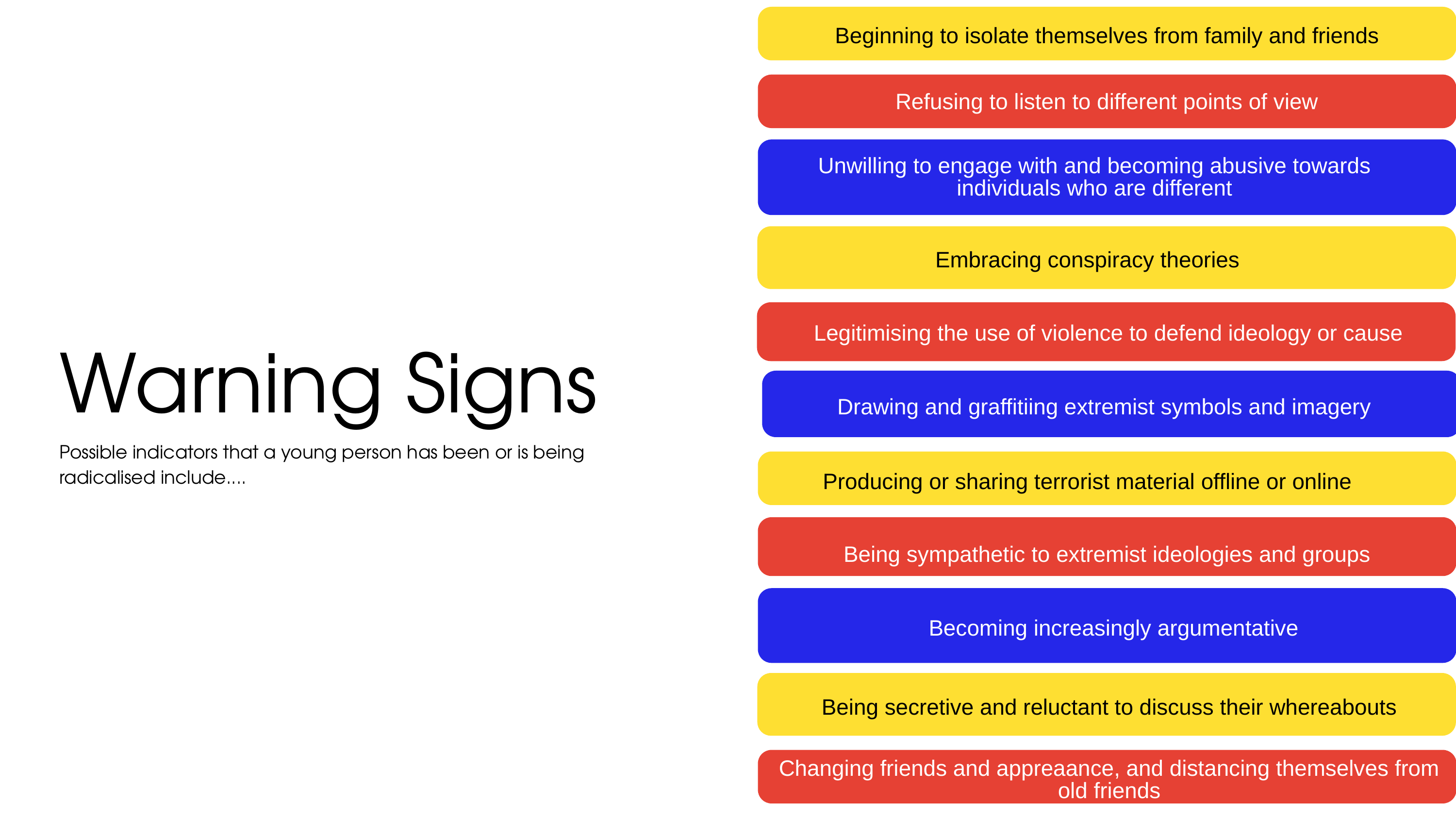

Beginning to isolate themselves from family and friends
Refusing to listen to different points of view

Unwilling to engage with and becoming abusive towards individuals who are different

Refusing to listen to different points of view

Embracing conspiracy theories

Legitimising the use of violence to defend ideology or cause

Drawing and graffitiing extremist symbols and imagery

Feeling persecuted
Warning Signs
Producing or sharing terrorist material offline or online

Changing friends and appearance and distancing themselves from old friends
Possible indicators that a young person has been or is being radicalised include....
Being sympathetic to extremist ideologies and groups

Becoming increasingly argumentative

Converting to a new religion

Being secretive and reluctant to discuss their whereabouts
Being secretive and reluctant to discuss their whereabouts
Changing friends and appreaance, and distancing themselves from old friends